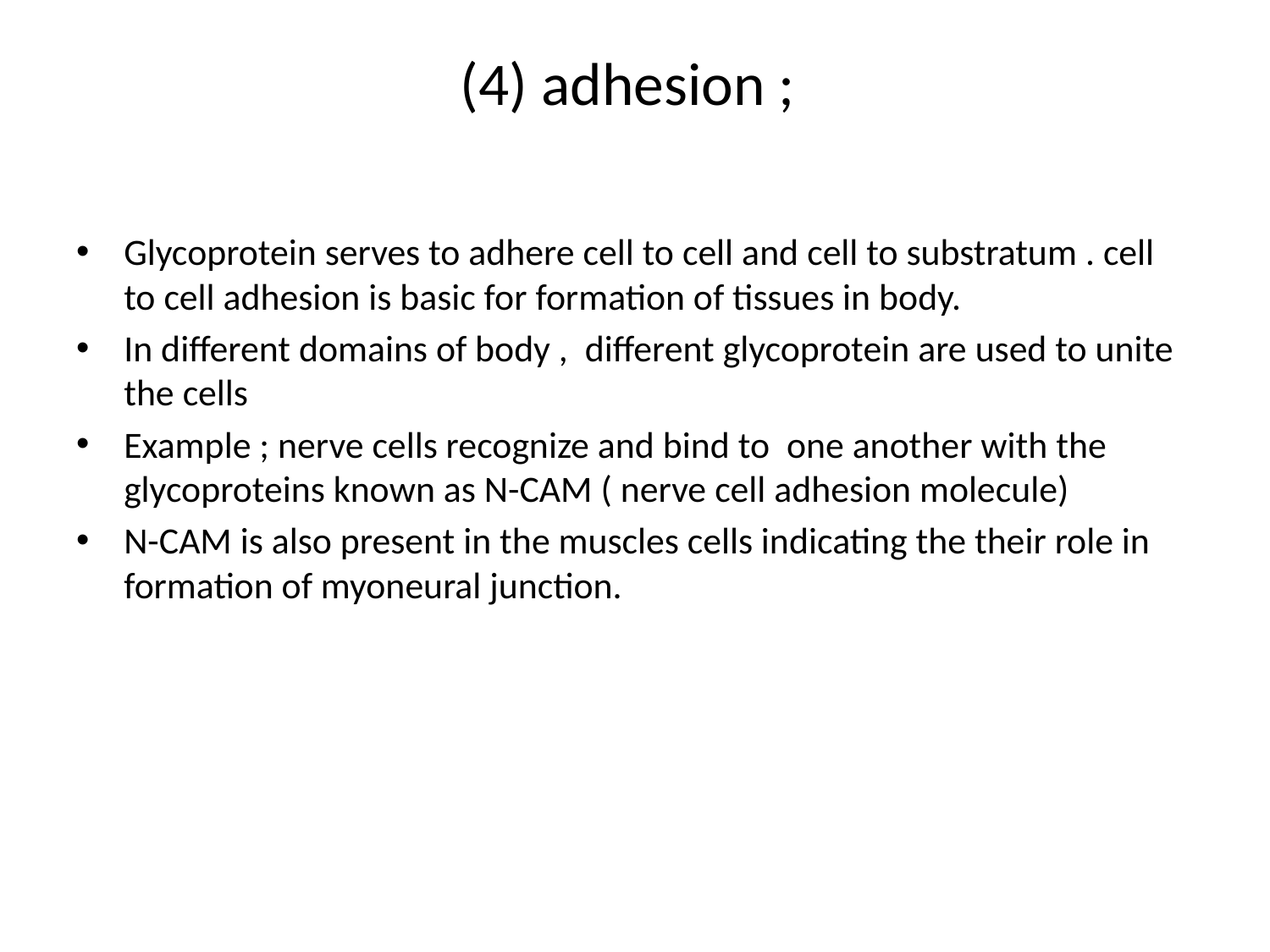

# (4) adhesion ;
Glycoprotein serves to adhere cell to cell and cell to substratum . cell to cell adhesion is basic for formation of tissues in body.
In different domains of body ,  different glycoprotein are used to unite  the cells
Example ; nerve cells recognize and bind to  one another with the glycoproteins known as N-CAM ( nerve cell adhesion molecule)
N-CAM is also present in the muscles cells indicating the their role in formation of myoneural junction.